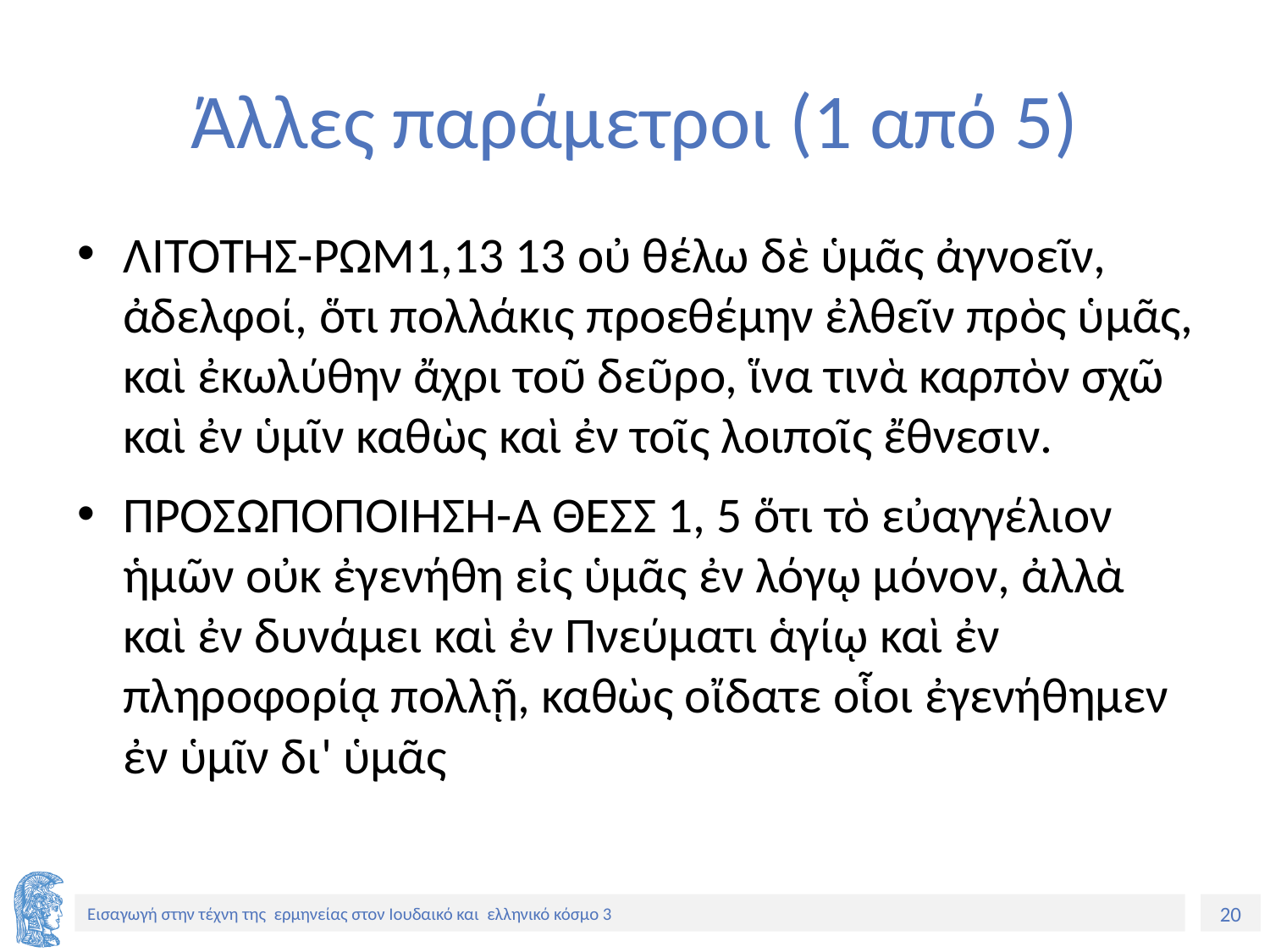

# Άλλες παράμετροι (1 από 5)
ΛΙΤΟΤΗΣ-ΡΩΜ1,13 13 οὐ θέλω δὲ ὑμᾶς ἀγνοεῖν, ἀδελφοί, ὅτι πολλάκις προεθέμην ἐλθεῖν πρὸς ὑμᾶς, καὶ ἐκωλύθην ἄχρι τοῦ δεῦρο, ἵνα τινὰ καρπὸν σχῶ καὶ ἐν ὑμῖν καθὼς καὶ ἐν τοῖς λοιποῖς ἔθνεσιν.
ΠΡΟΣΩΠΟΠΟΙΗΣΗ-Α ΘΕΣΣ 1, 5 ὅτι τὸ εὐαγγέλιον ἡμῶν οὐκ ἐγενήθη εἰς ὑμᾶς ἐν λόγῳ μόνον, ἀλλὰ καὶ ἐν δυνάμει καὶ ἐν Πνεύματι ἁγίῳ καὶ ἐν πληροφορίᾳ πολλῇ, καθὼς οἴδατε οἷοι ἐγενήθημεν ἐν ὑμῖν δι' ὑμᾶς